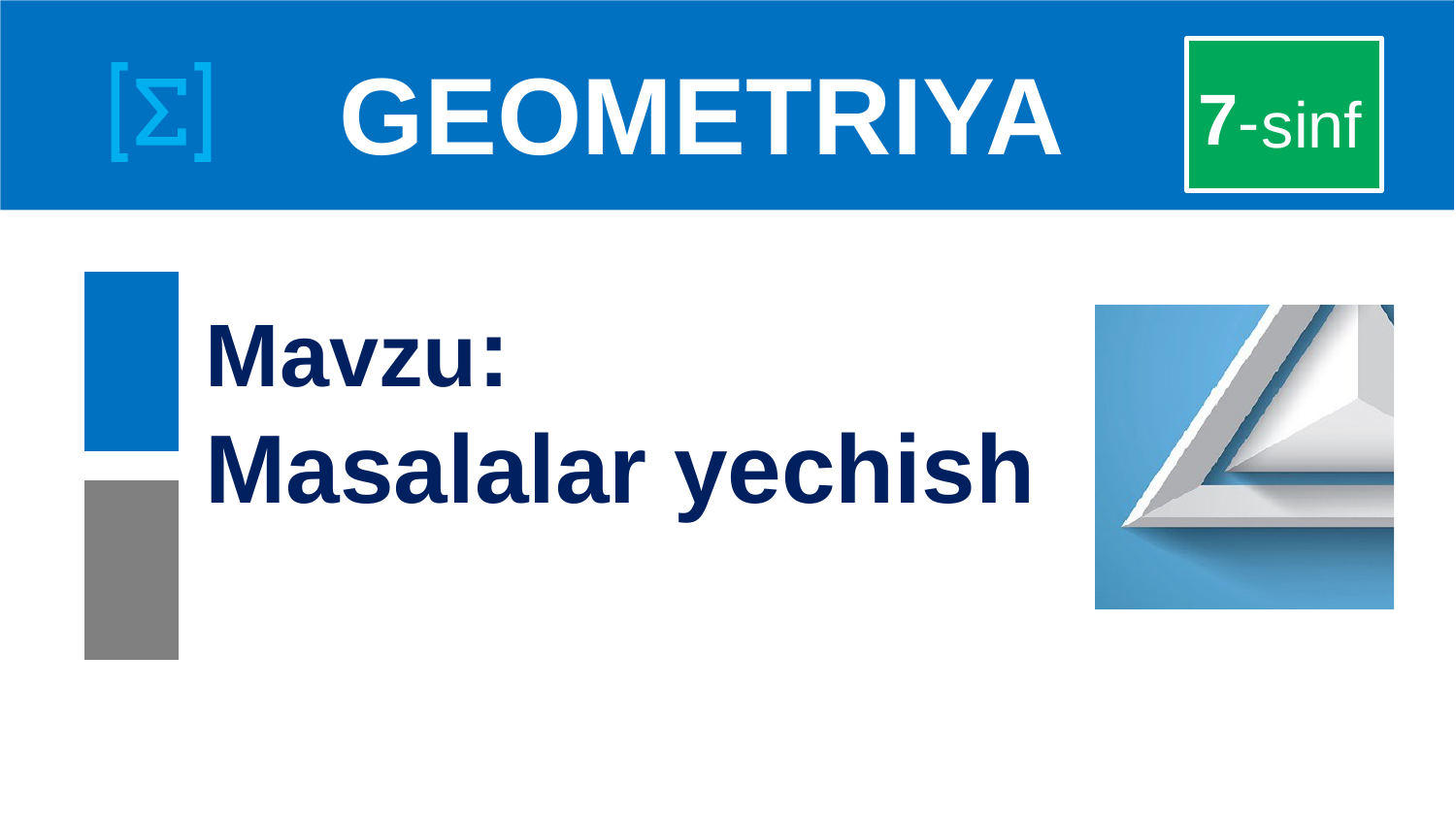

# GEOMETRIYA
7-
sinf

Mavzu:
Masalalar yechish